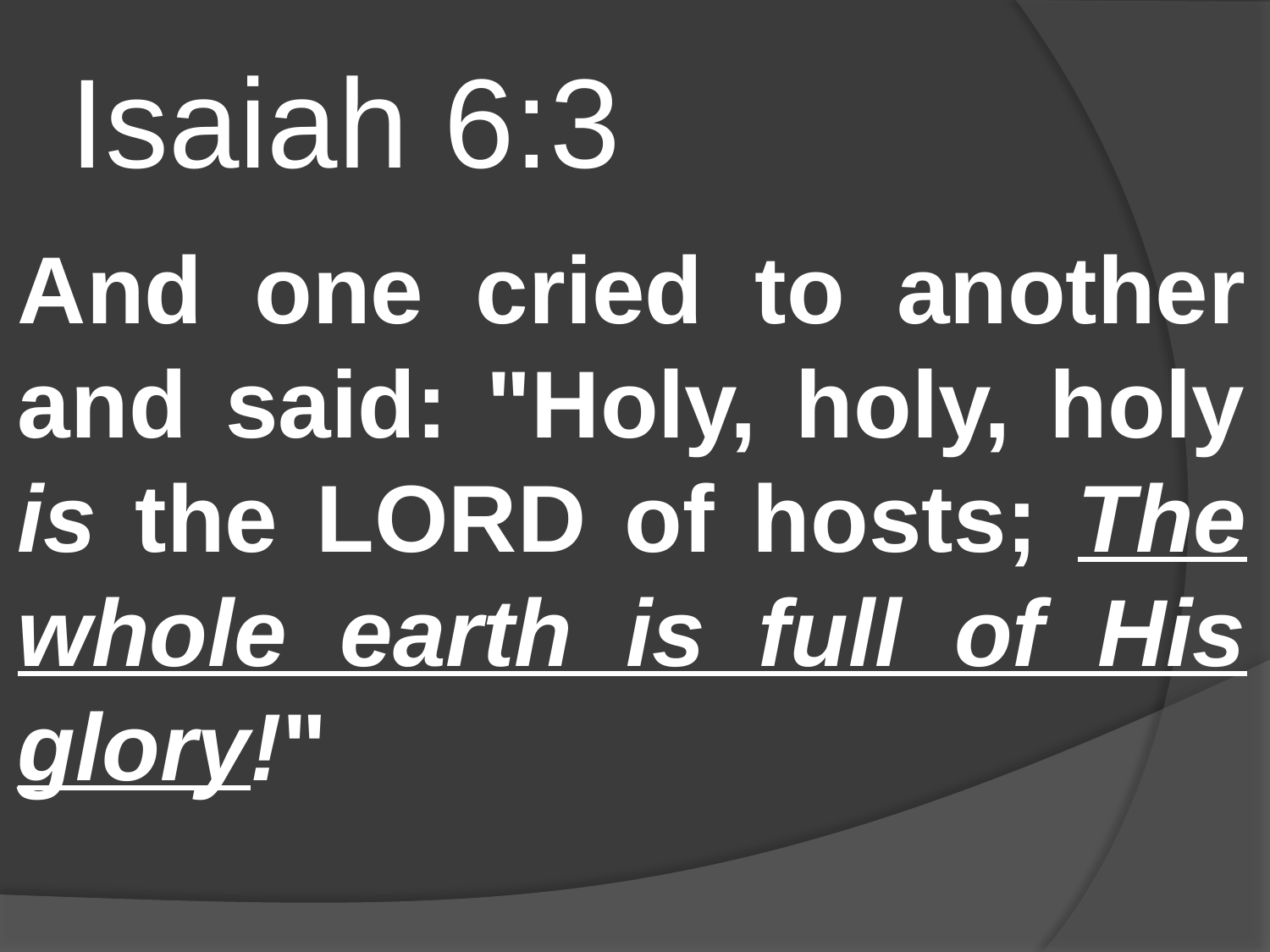

# Isaiah 6:3
And one cried to another and said: "Holy, holy, holy is the LORD of hosts; The whole earth is full of His glory!"